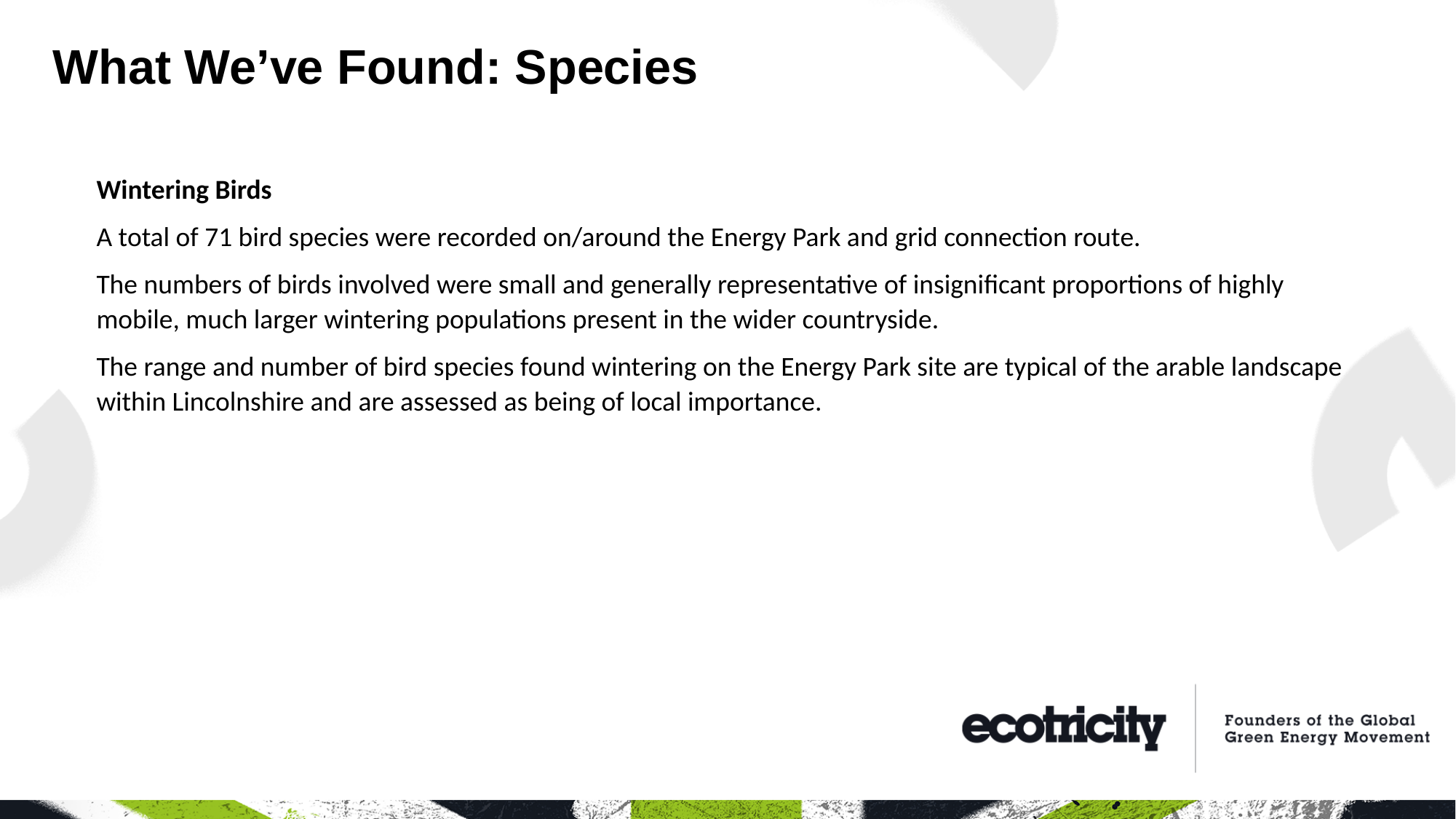

What We’ve Found: Species
Wintering Birds
A total of 71 bird species were recorded on/around the Energy Park and grid connection route.
The numbers of birds involved were small and generally representative of insignificant proportions of highly mobile, much larger wintering populations present in the wider countryside.
The range and number of bird species found wintering on the Energy Park site are typical of the arable landscape within Lincolnshire and are assessed as being of local importance.